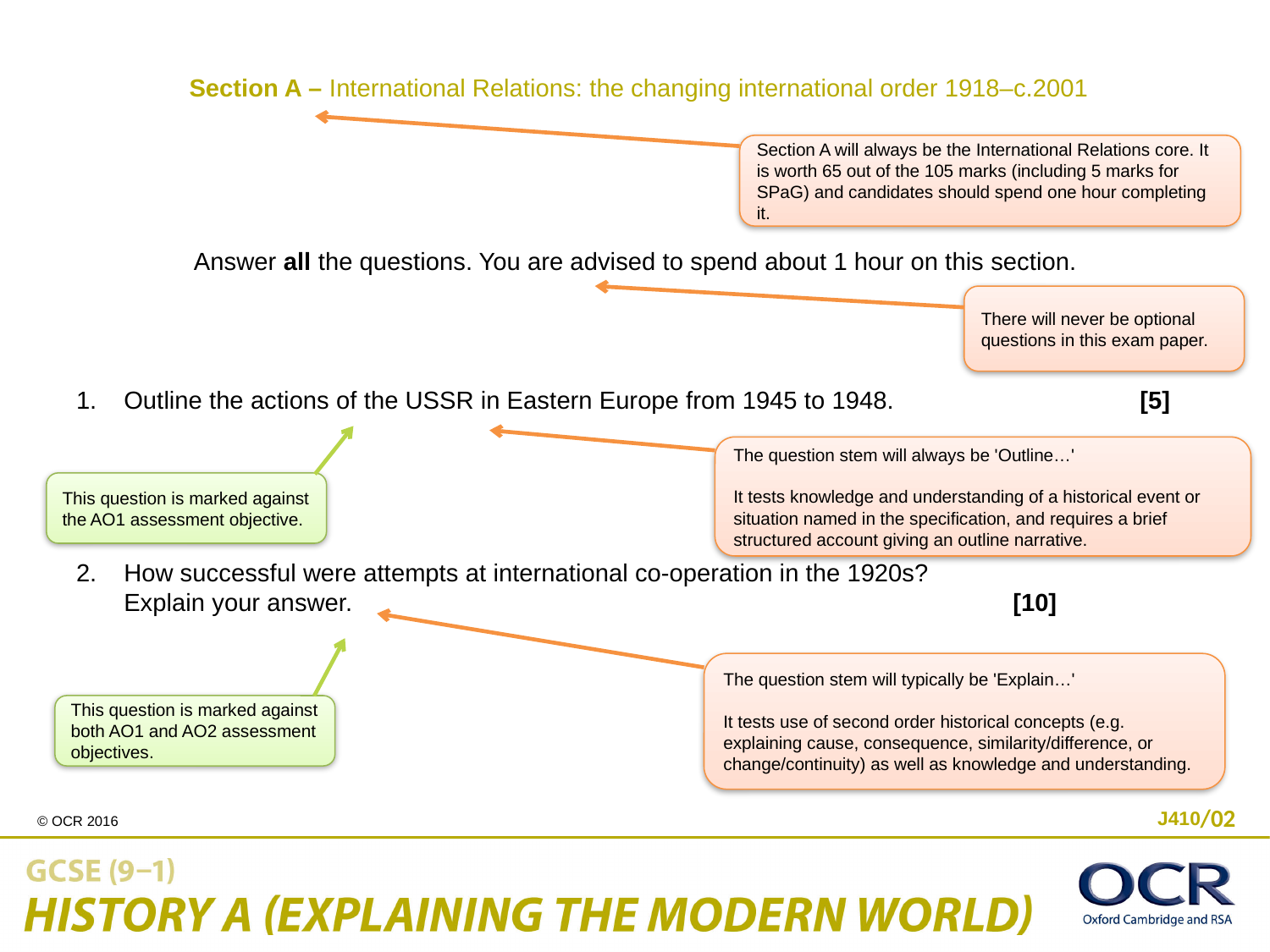

Section A – International Relations: the changing international order 1918–c.2001

Answer all the questions. You are advised to spend about 1 hour on this section.

Outline the actions of the USSR in Eastern Europe from 1945 to 1948. 		[5]

How successful were attempts at international co-operation in the 1920s?
Explain your answer.						[10]

Section A will always be the International Relations core. It is worth 65 out of the 105 marks (including 5 marks for SPaG) and candidates should spend one hour completing it.
There will never be optional questions in this exam paper.
The question stem will always be 'Outline…'

It tests knowledge and understanding of a historical event or situation named in the specification, and requires a brief structured account giving an outline narrative.
This question is marked against the AO1 assessment objective.
The question stem will typically be 'Explain…'

It tests use of second order historical concepts (e.g. explaining cause, consequence, similarity/difference, or change/continuity) as well as knowledge and understanding.
This question is marked against both AO1 and AO2 assessment objectives.
/02